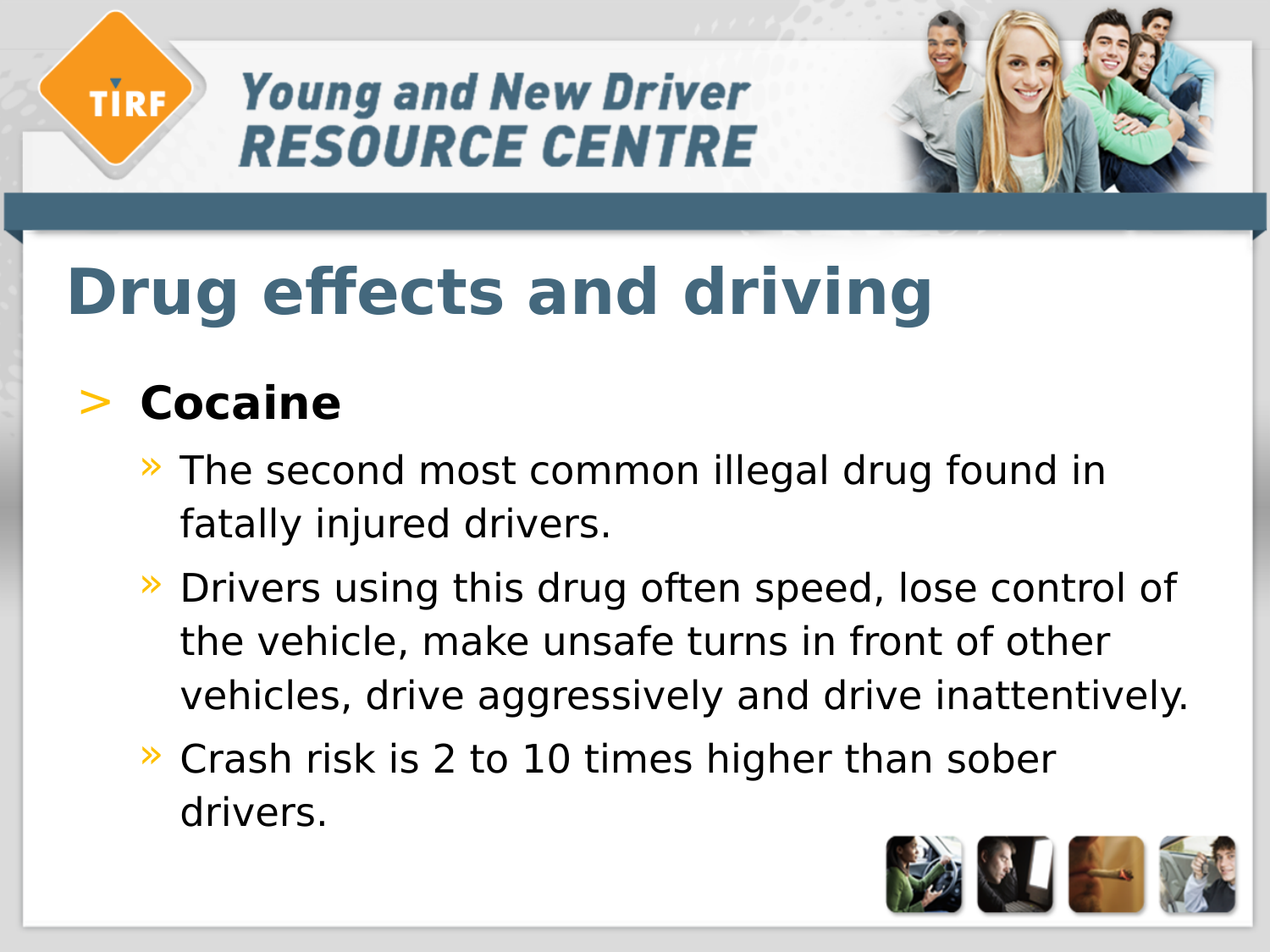

# Drug effects and driving
Cocaine
The second most common illegal drug found in fatally injured drivers.
Drivers using this drug often speed, lose control of the vehicle, make unsafe turns in front of other vehicles, drive aggressively and drive inattentively.
Crash risk is 2 to 10 times higher than sober drivers.